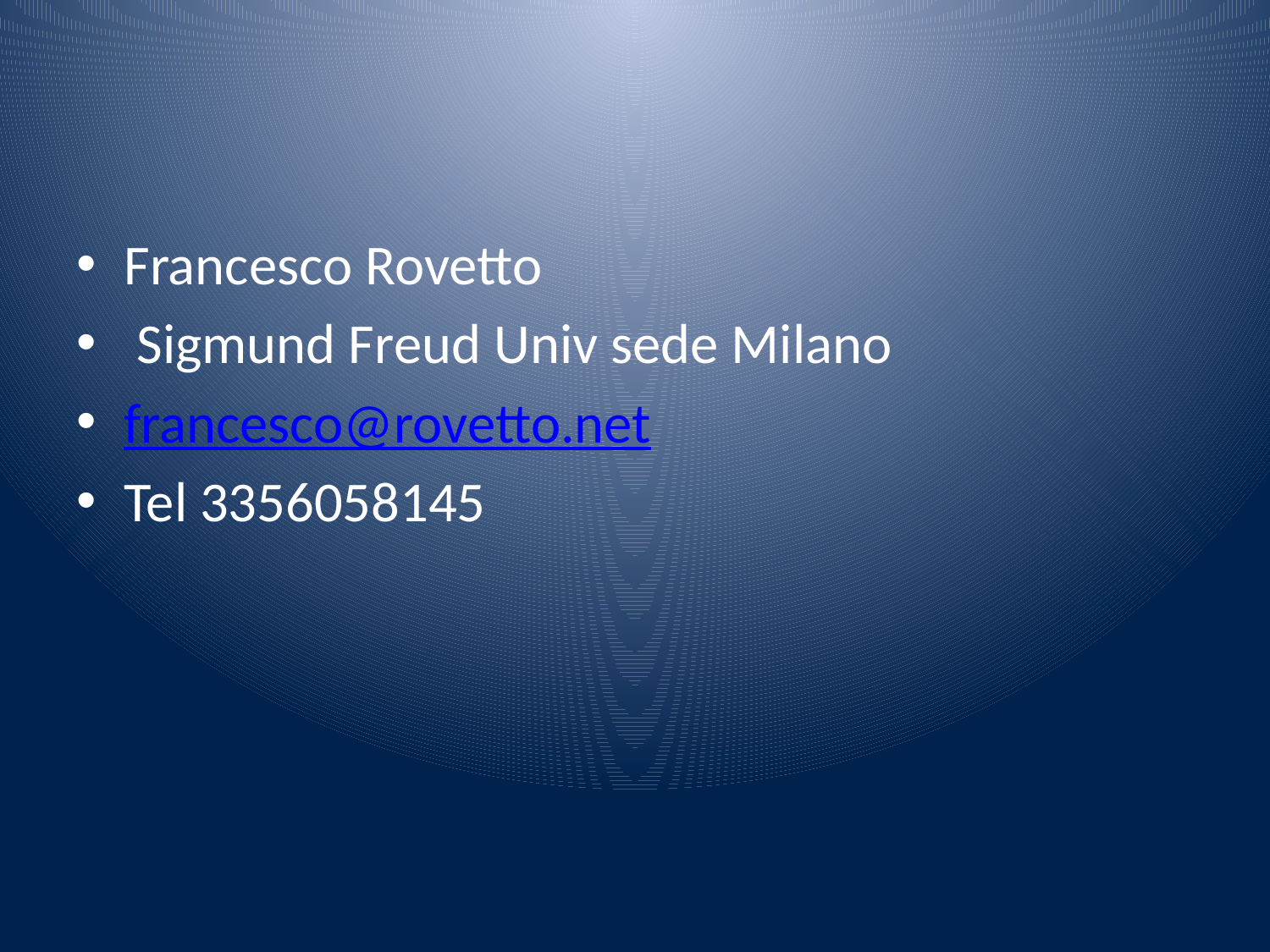

#
Francesco Rovetto
 Sigmund Freud Univ sede Milano
francesco@rovetto.net
Tel 3356058145